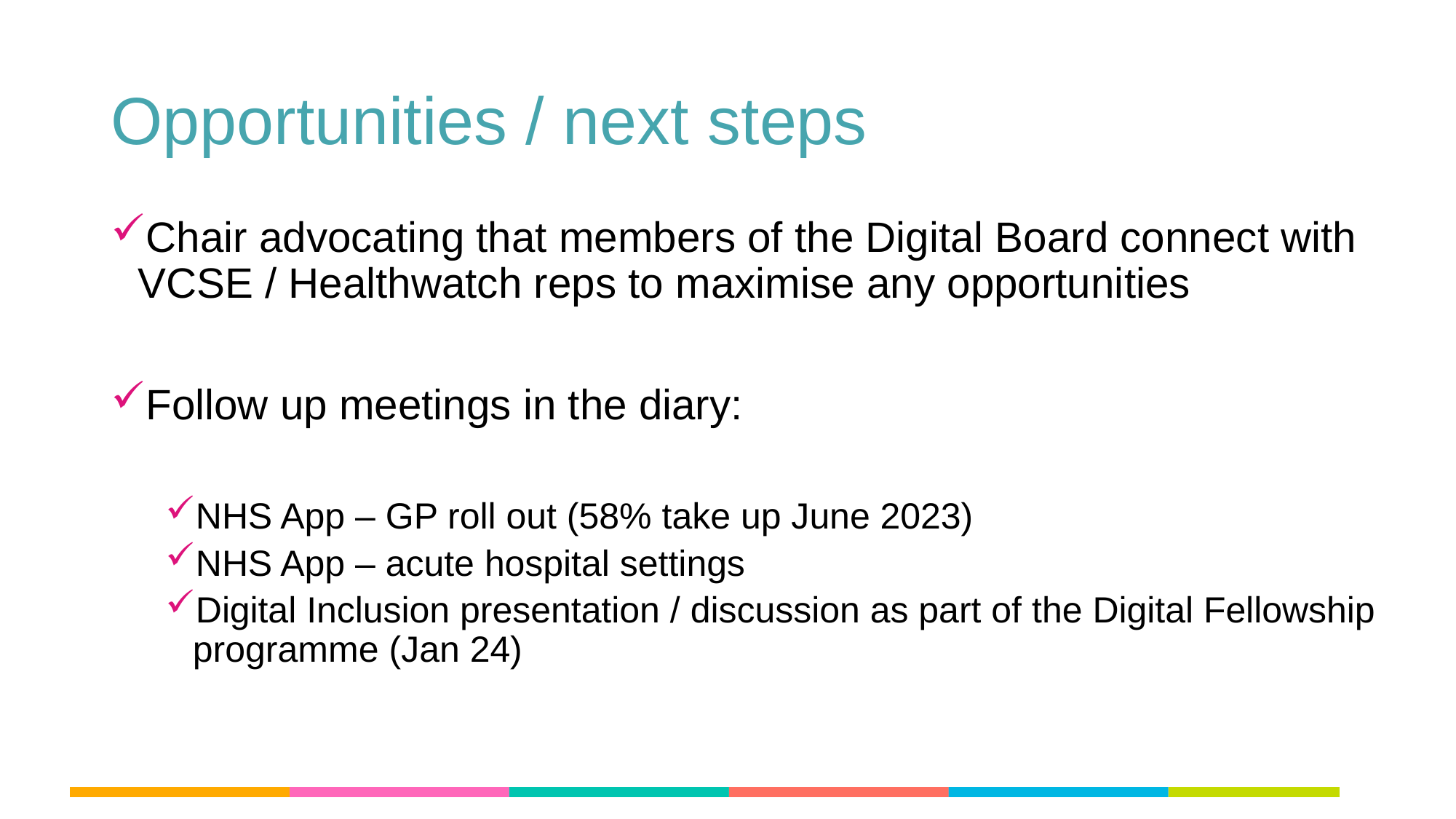

# Opportunities / next steps
Chair advocating that members of the Digital Board connect with VCSE / Healthwatch reps to maximise any opportunities

Follow up meetings in the diary:

NHS App – GP roll out (58% take up June 2023)
NHS App – acute hospital settings
Digital Inclusion presentation / discussion as part of the Digital Fellowship programme (Jan 24)